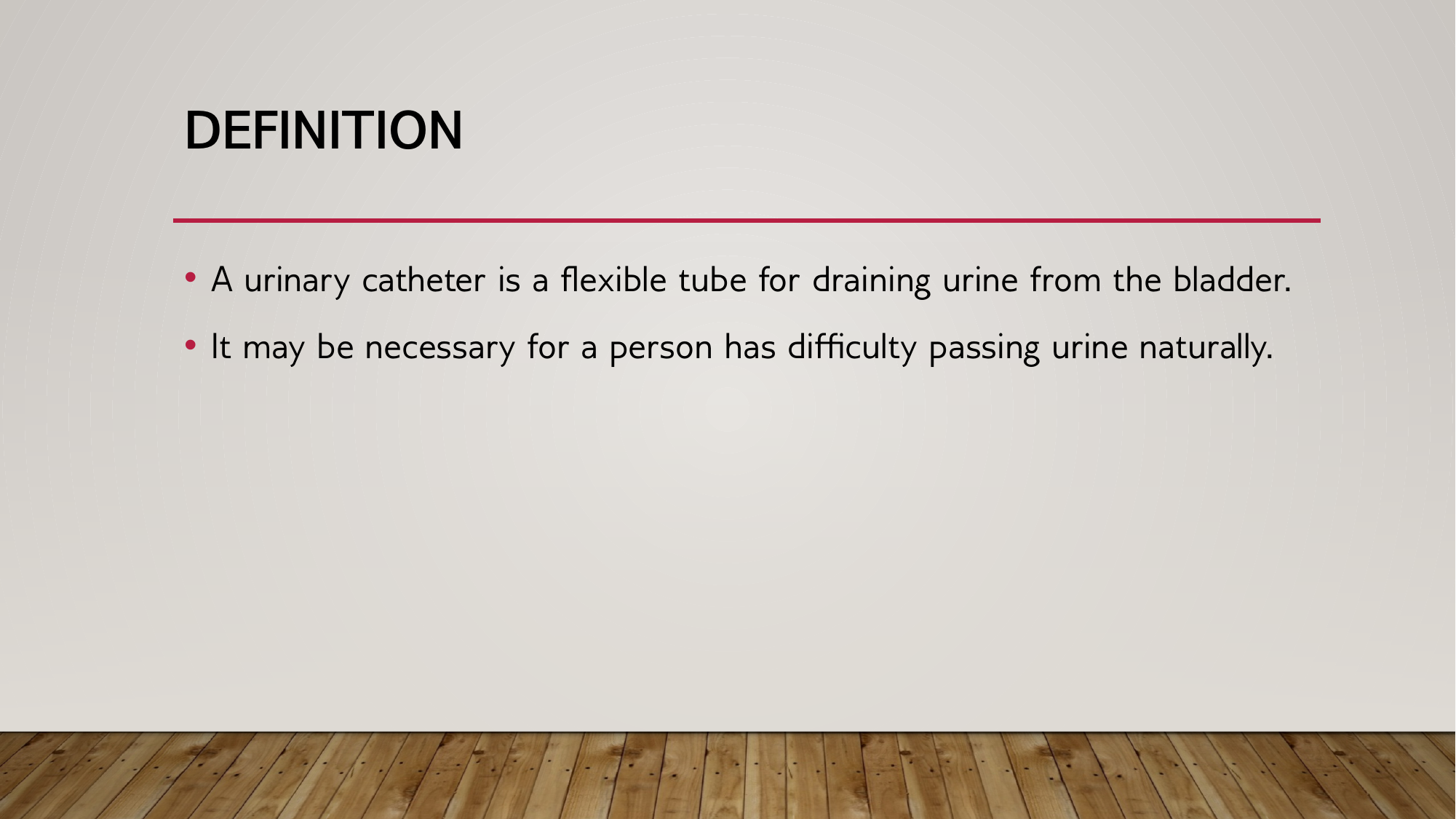

# definition
A urinary catheter is a flexible tube for draining urine from the bladder.
It may be necessary for a person has difficulty passing urine naturally.